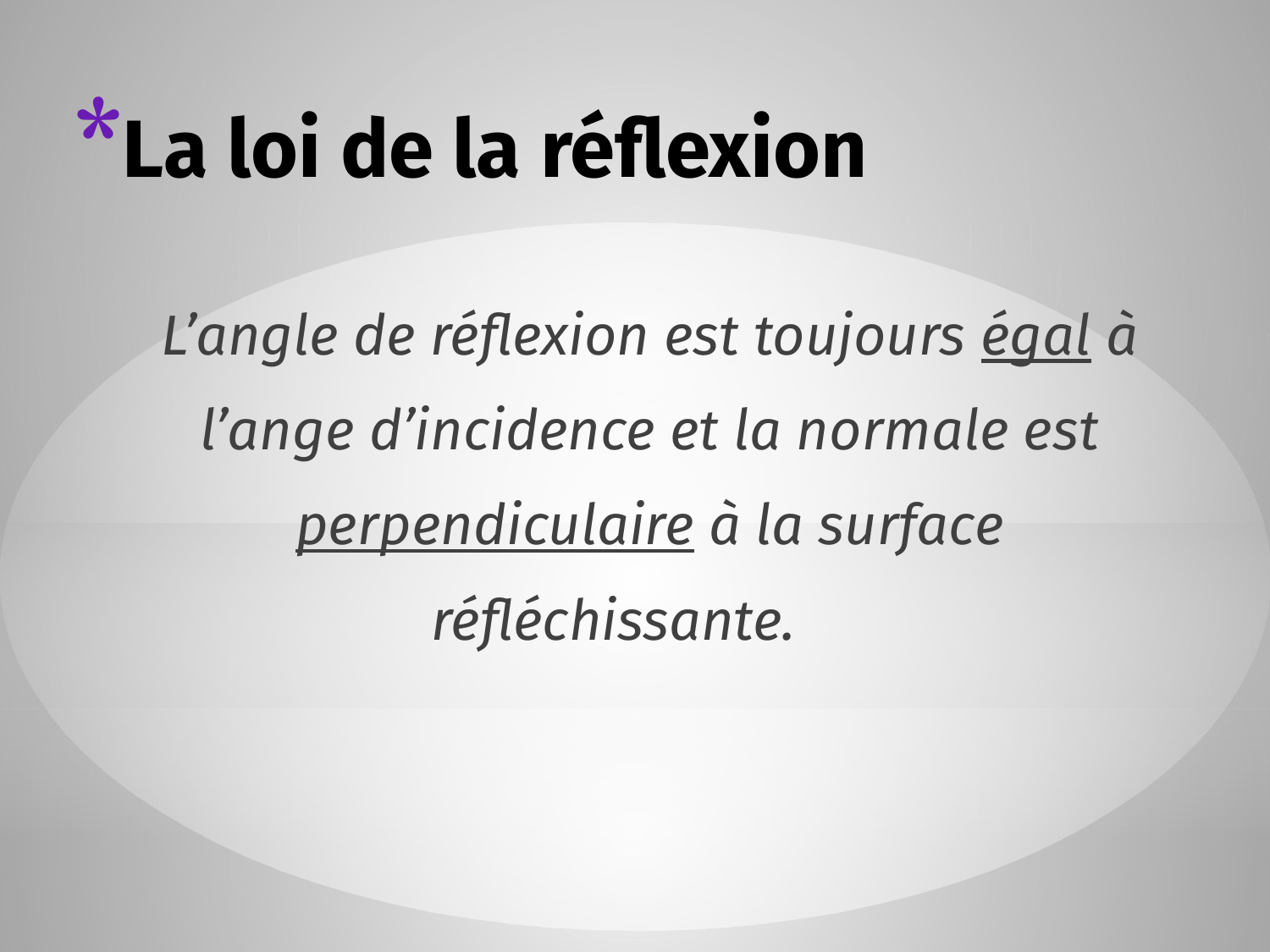

# La loi de la réflexion

L’angle de réflexion est toujours égal à l’ange d’incidence et la normale est perpendiculaire à la surface réfléchissante.